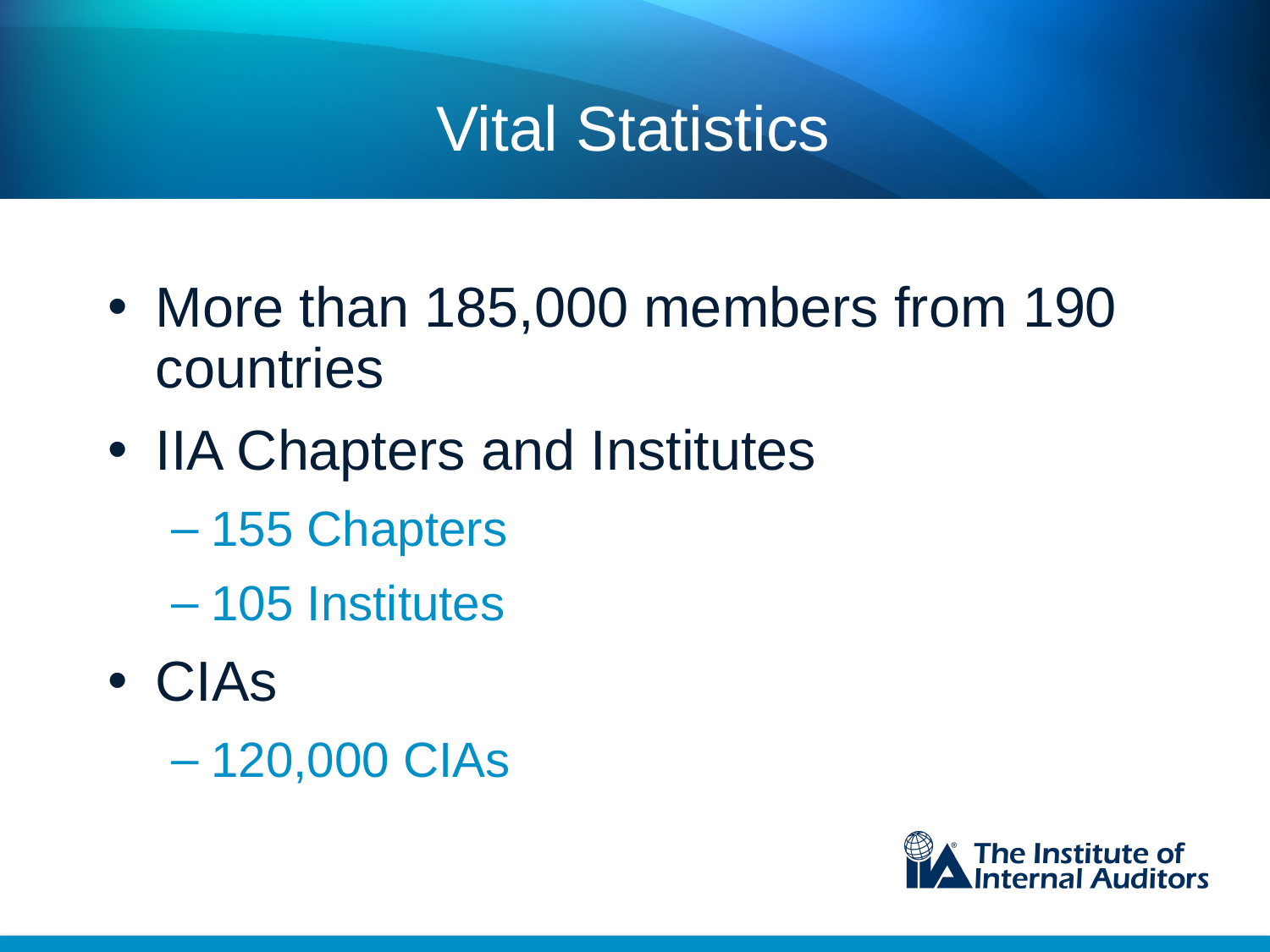

# Vital Statistics
More than 185,000 members from 190 countries
IIA Chapters and Institutes
155 Chapters US, Canada & Caribbean
105 Institutes
CIAs
120,000 CIAs